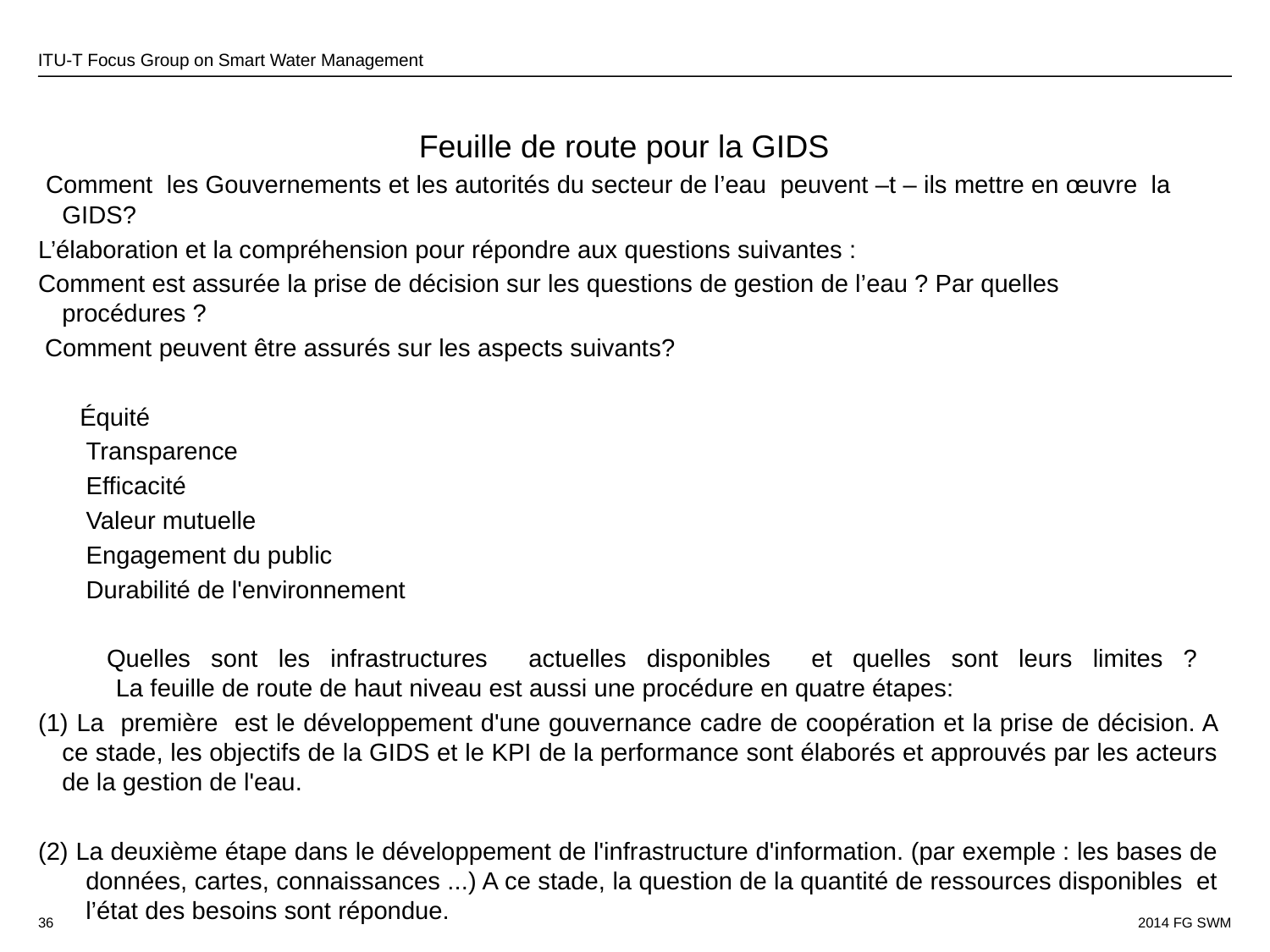

# Feuille de route pour la GIDS
 Comment  les Gouvernements et les autorités du secteur de l’eau  peuvent –t – ils mettre en œuvre  la GIDS?
L’élaboration et la compréhension pour répondre aux questions suivantes :
Comment est assurée la prise de décision sur les questions de gestion de l’eau ? Par quelles procédures ?
 Comment peuvent être assurés sur les aspects suivants?

      Équité
Transparence
Efficacité
Valeur mutuelle
Engagement du public
Durabilité de l'environnement

 Quelles sont les infrastructures  actuelles disponibles  et quelles sont leurs limites ?
 La feuille de route de haut niveau est aussi une procédure en quatre étapes:
(1) La  première  est le développement d'une gouvernance cadre de coopération et la prise de décision. A ce stade, les objectifs de la GIDS et le KPI de la performance sont élaborés et approuvés par les acteurs de la gestion de l'eau.

(2) La deuxième étape dans le développement de l'infrastructure d'information. (par exemple : les bases de données, cartes, connaissances ...) A ce stade, la question de la quantité de ressources disponibles  et l’état des besoins sont répondue.
36